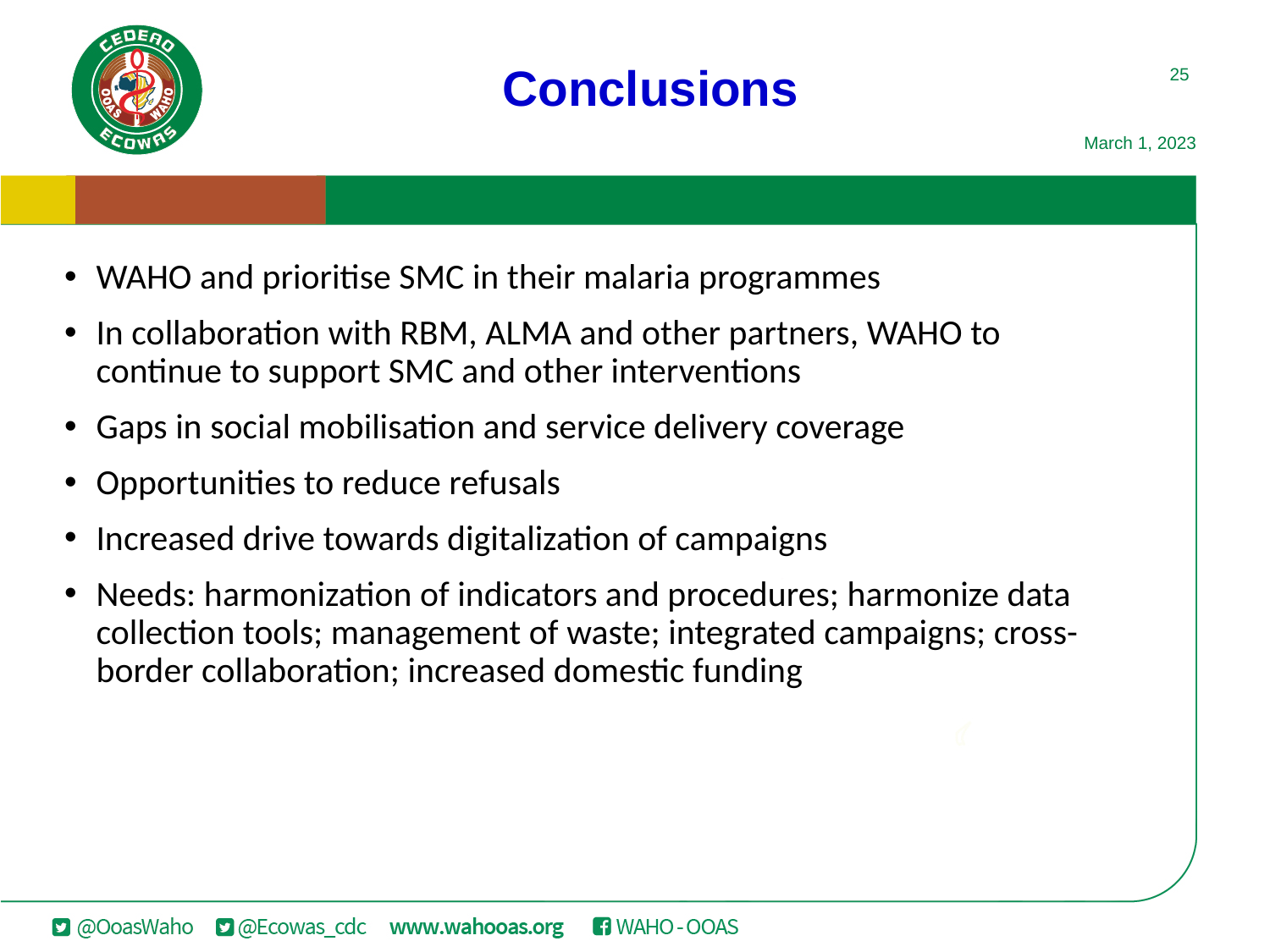

25
Conclusions
WAHO and prioritise SMC in their malaria programmes
In collaboration with RBM, ALMA and other partners, WAHO to continue to support SMC and other interventions
Gaps in social mobilisation and service delivery coverage
Opportunities to reduce refusals
Increased drive towards digitalization of campaigns
Needs: harmonization of indicators and procedures; harmonize data collection tools; management of waste; integrated campaigns; cross-border collaboration; increased domestic funding